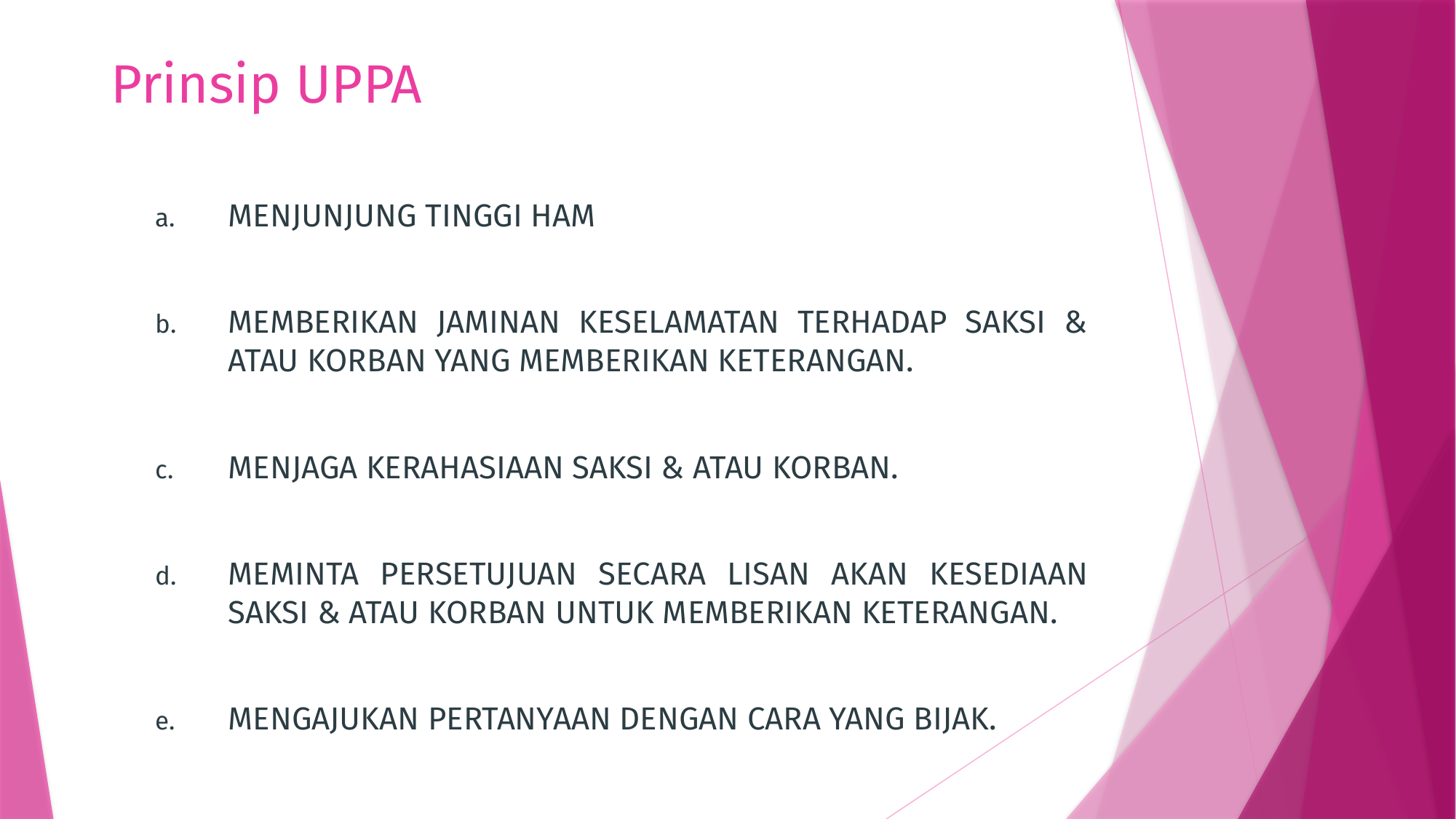

# Prinsip UPPA
MENJUNJUNG TINGGI HAM

MEMBERIKAN JAMINAN KESELAMATAN TERHADAP SAKSI & ATAU KORBAN YANG MEMBERIKAN KETERANGAN.

MENJAGA KERAHASIAAN SAKSI & ATAU KORBAN.

MEMINTA PERSETUJUAN SECARA LISAN AKAN KESEDIAAN SAKSI & ATAU KORBAN UNTUK MEMBERIKAN KETERANGAN.

MENGAJUKAN PERTANYAAN DENGAN CARA YANG BIJAK.